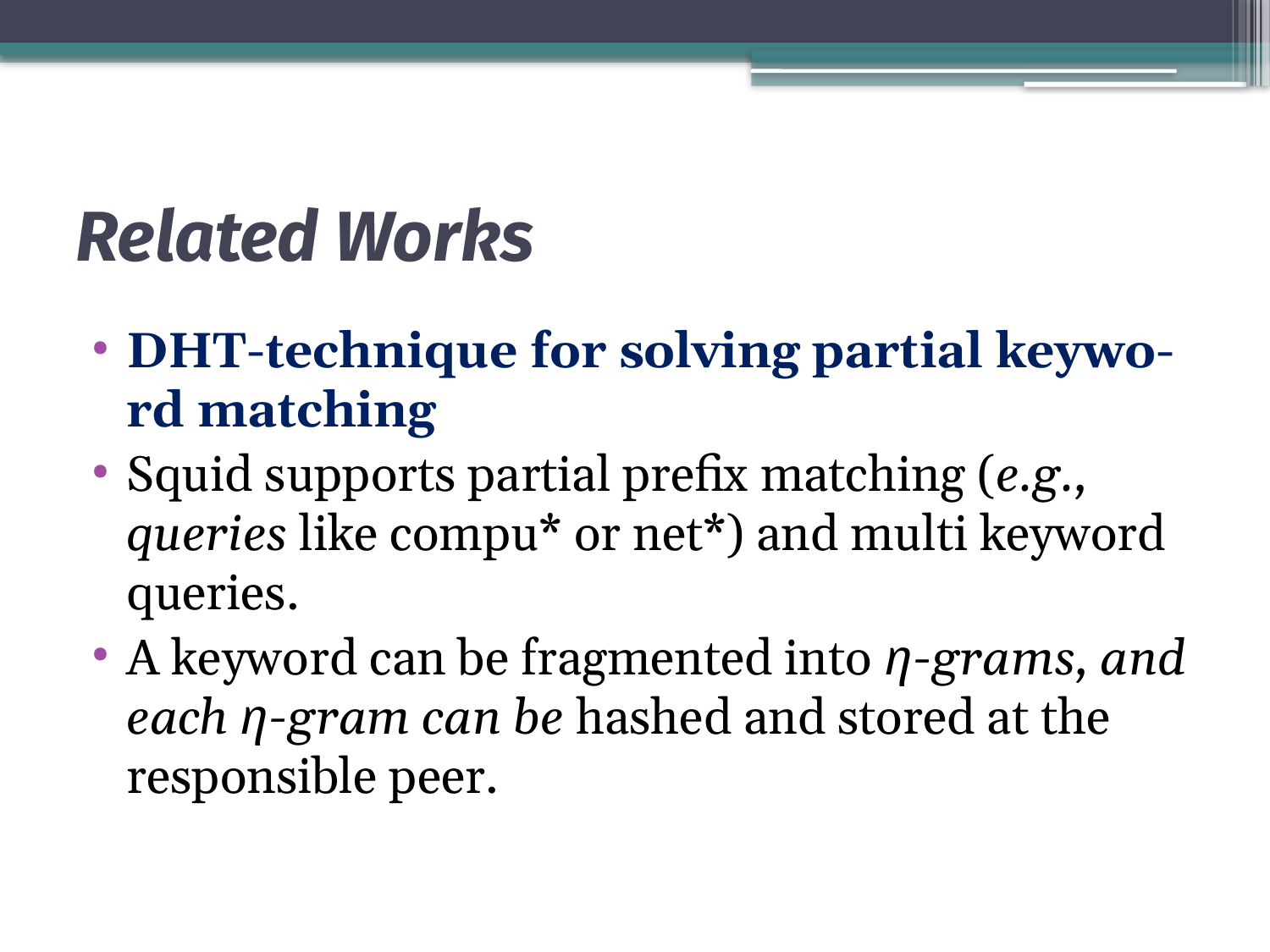

# Related Works
DHT-technique for solving partial keywo-rd matching
Squid supports partial prefix matching (e.g.,
queries like compu* or net*) and multi keyword
queries.
A keyword can be fragmented into η-grams, and each η-gram can be hashed and stored at the
responsible peer.